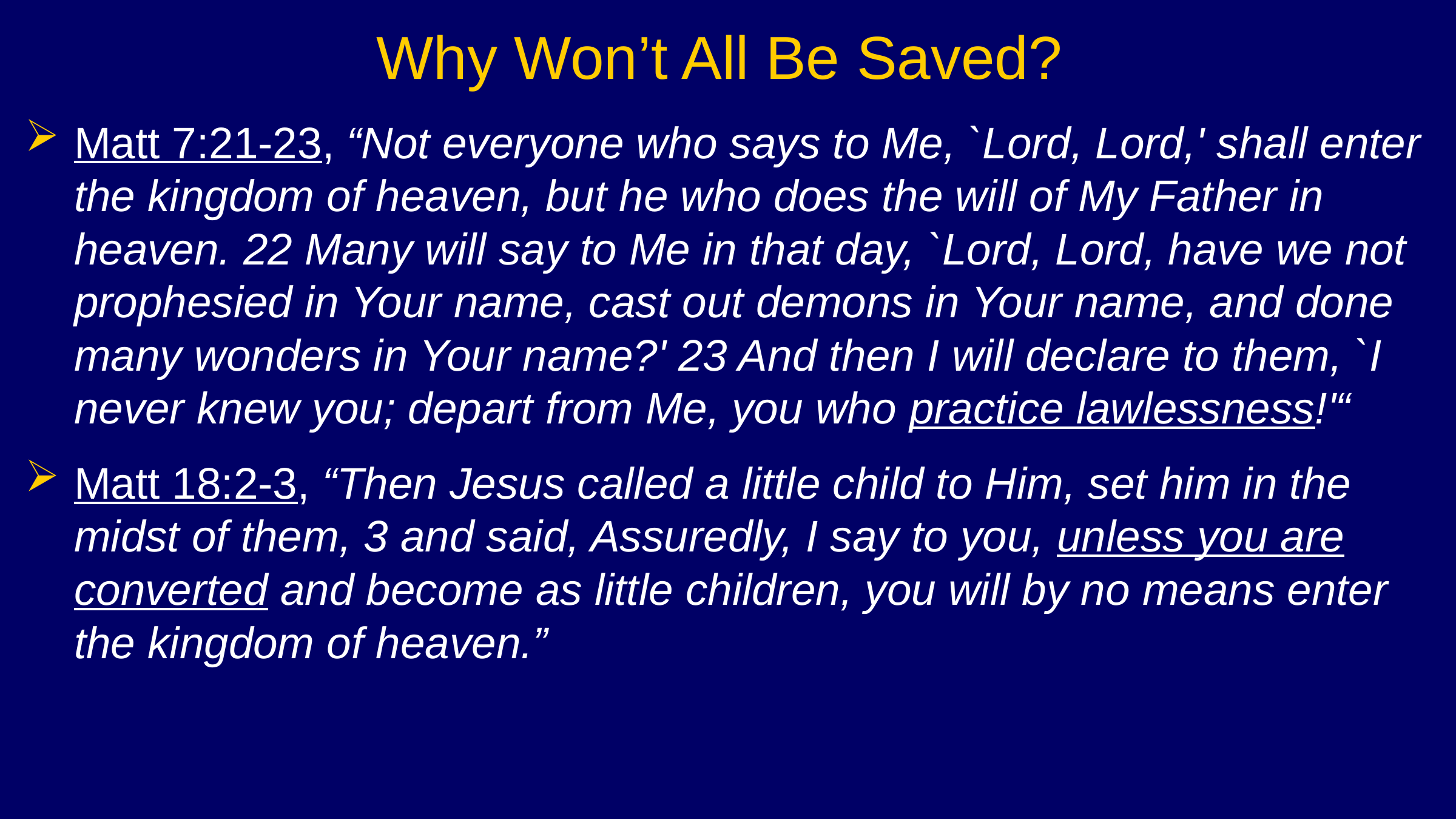

# Why Won’t All Be Saved?
Matt 7:21-23, “Not everyone who says to Me, `Lord, Lord,' shall enter the kingdom of heaven, but he who does the will of My Father in heaven. 22 Many will say to Me in that day, `Lord, Lord, have we not prophesied in Your name, cast out demons in Your name, and done many wonders in Your name?' 23 And then I will declare to them, `I never knew you; depart from Me, you who practice lawlessness!'“
Matt 18:2-3, “Then Jesus called a little child to Him, set him in the midst of them, 3 and said, Assuredly, I say to you, unless you are converted and become as little children, you will by no means enter the kingdom of heaven.”